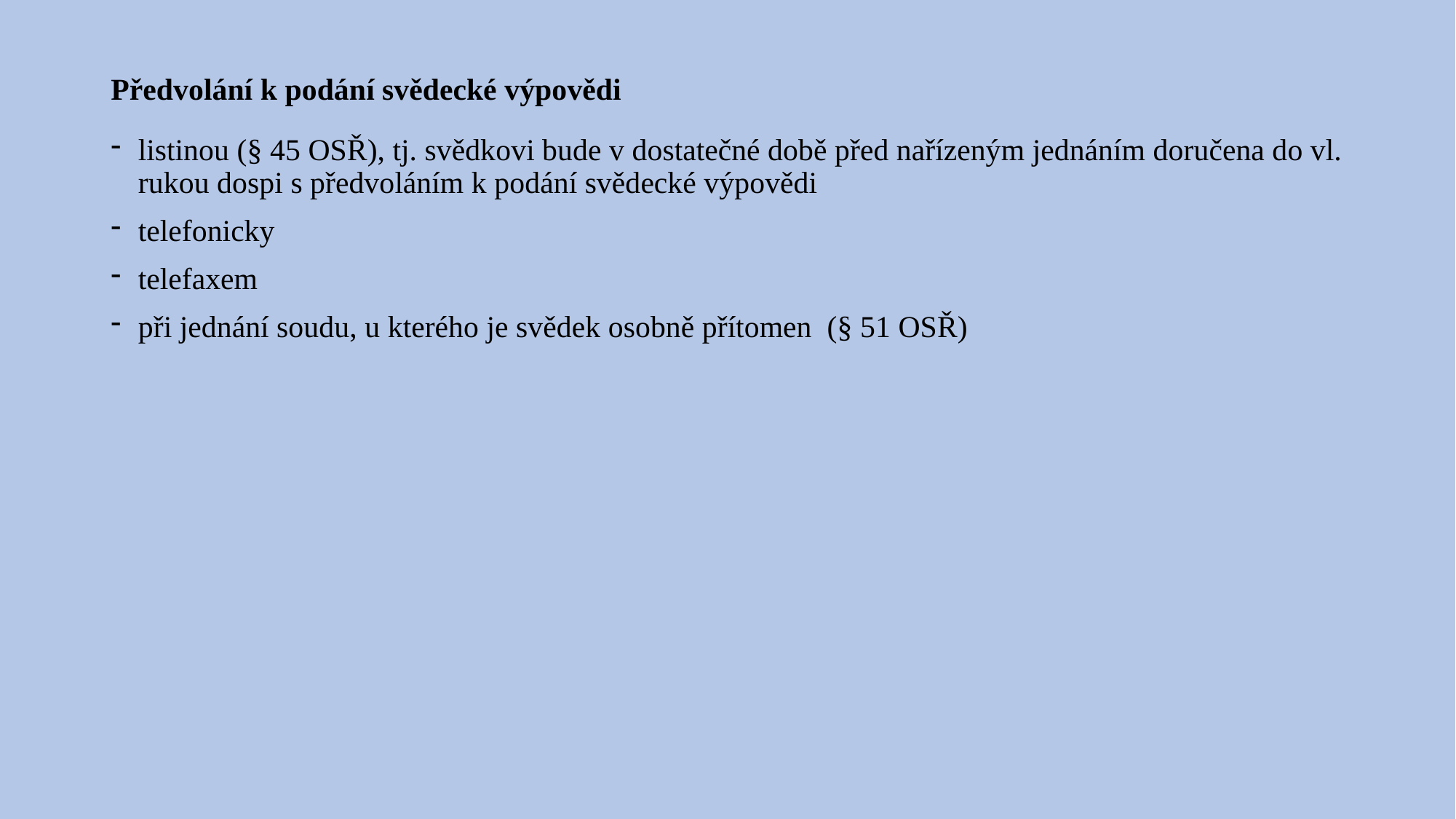

# Předvolání k podání svědecké výpovědi
listinou (§ 45 OSŘ), tj. svědkovi bude v dostatečné době před nařízeným jednáním doručena do vl. rukou dospi s předvoláním k podání svědecké výpovědi
telefonicky
telefaxem
při jednání soudu, u kterého je svědek osobně přítomen  (§ 51 OSŘ)